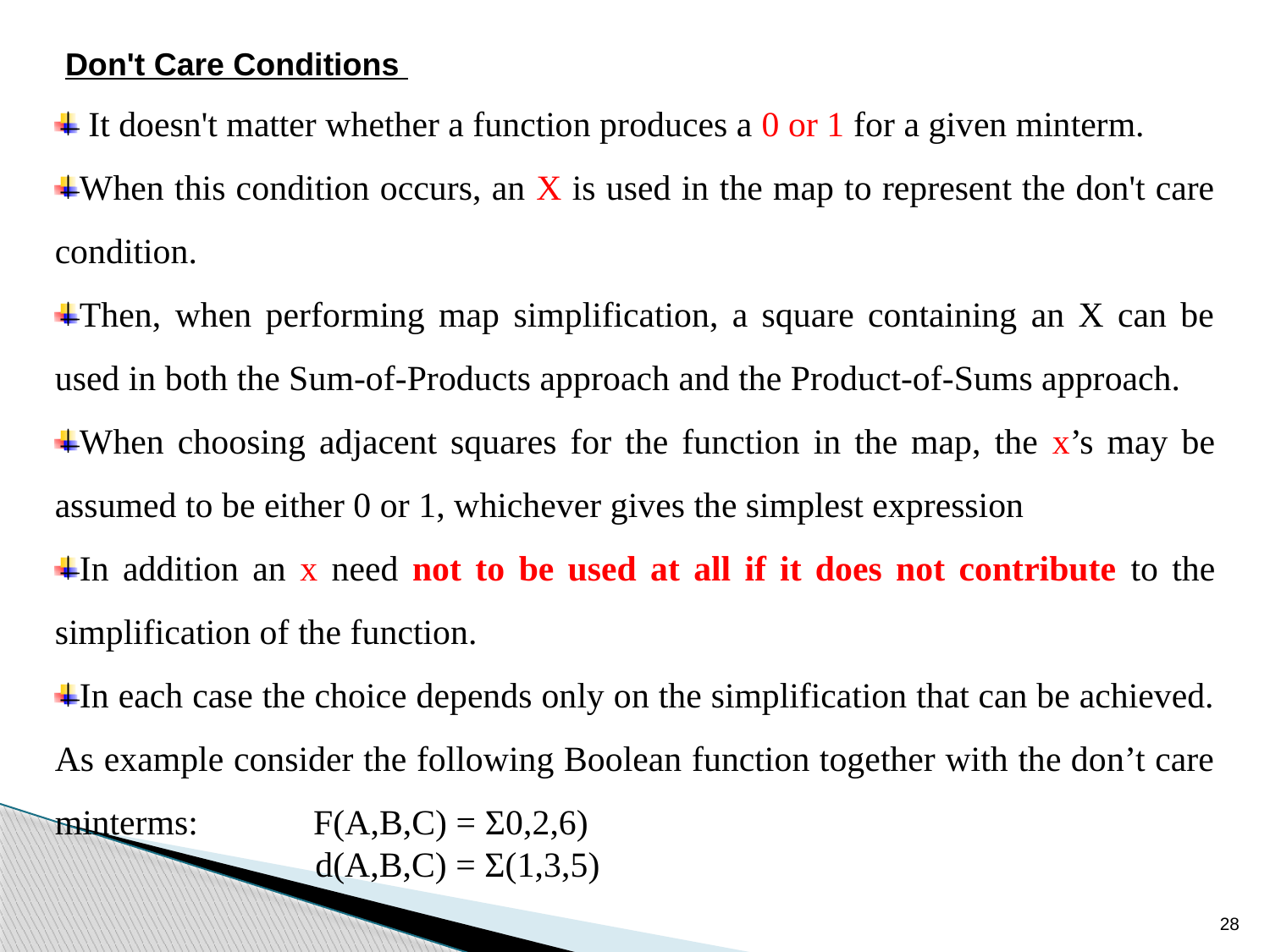

Don't Care Conditions

 It doesn't matter whether a function produces a 0 or 1 for a given minterm.
When this condition occurs, an X is used in the map to represent the don't care condition.
Then, when performing map simplification, a square containing an X can be used in both the Sum-of-Products approach and the Product-of-Sums approach.
When choosing adjacent squares for the function in the map, the x’s may be assumed to be either 0 or 1, whichever gives the simplest expression
In addition an x need not to be used at all if it does not contribute to the simplification of the function.
In each case the choice depends only on the simplification that can be achieved. As example consider the following Boolean function together with the don’t care minterms:             F(A,B,C) = Σ0,2,6)
               d(A,B,C) = Σ(1,3,5)
28